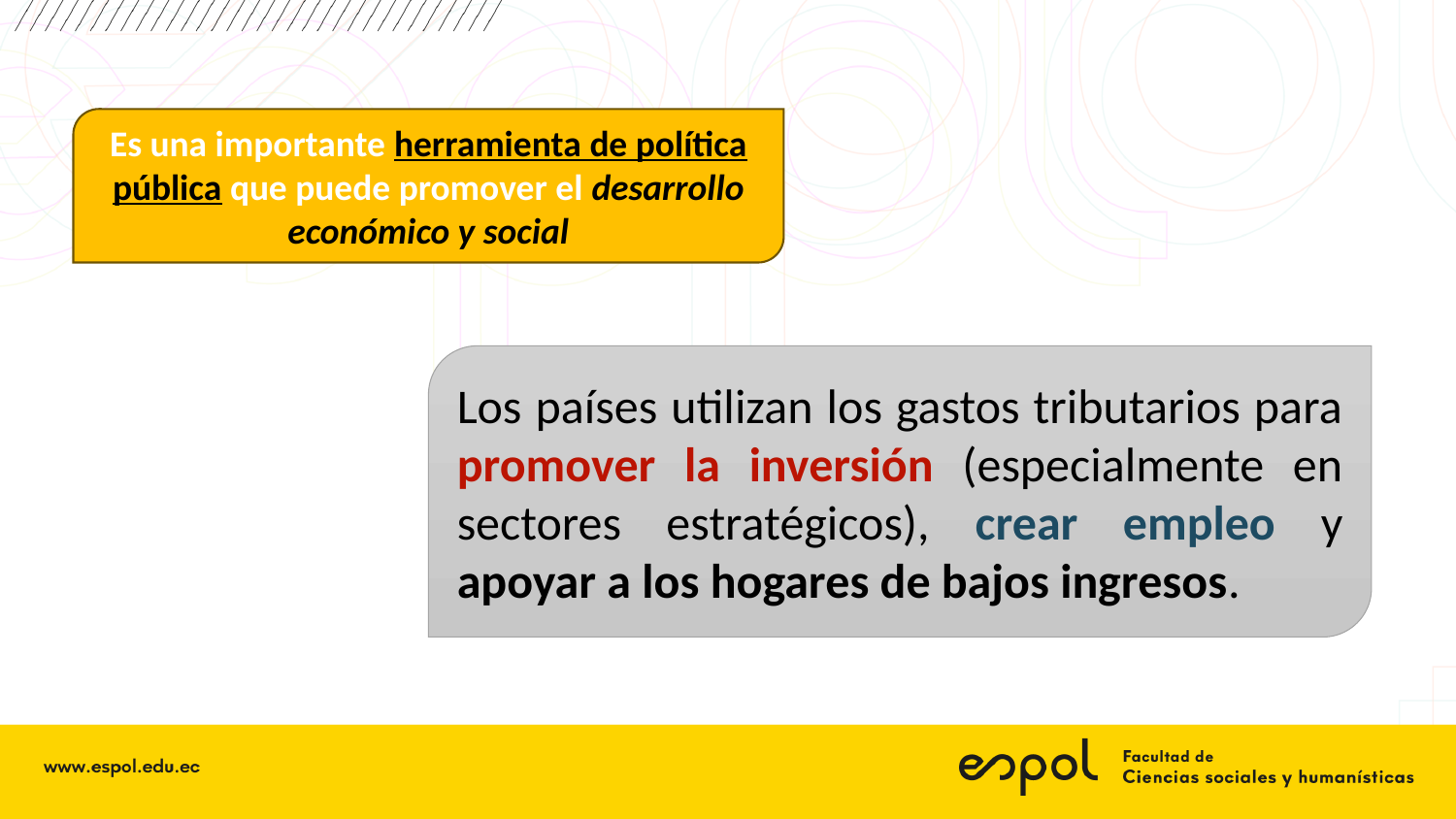

Es una importante herramienta de política
pública que puede promover el desarrollo económico y social
Los países utilizan los gastos tributarios para promover la inversión (especialmente en sectores estratégicos), crear empleo y apoyar a los hogares de bajos ingresos.